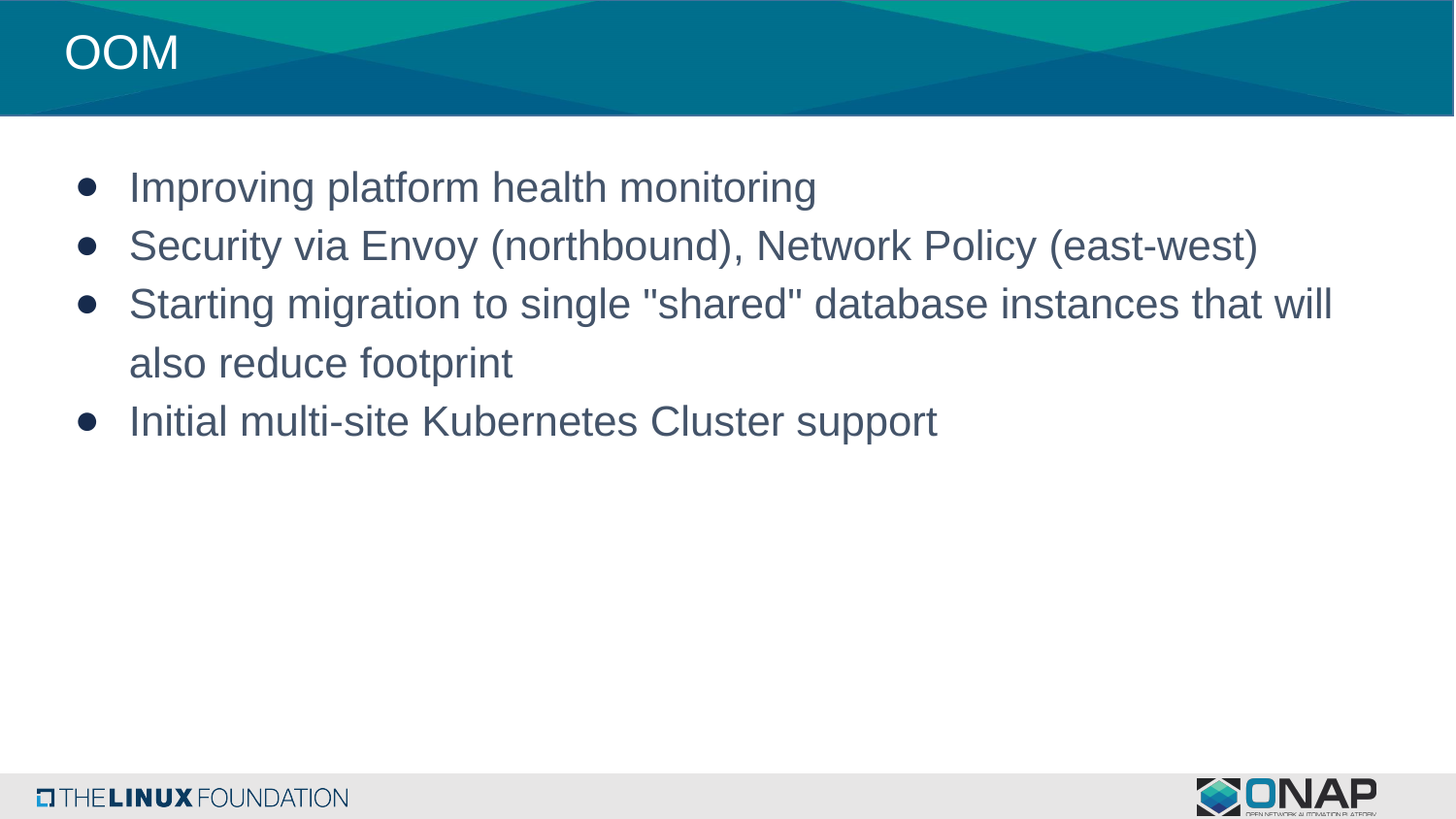

# OOM
Improving platform health monitoring
Security via Envoy (northbound), Network Policy (east-west)
Starting migration to single "shared" database instances that will also reduce footprint
Initial multi-site Kubernetes Cluster support